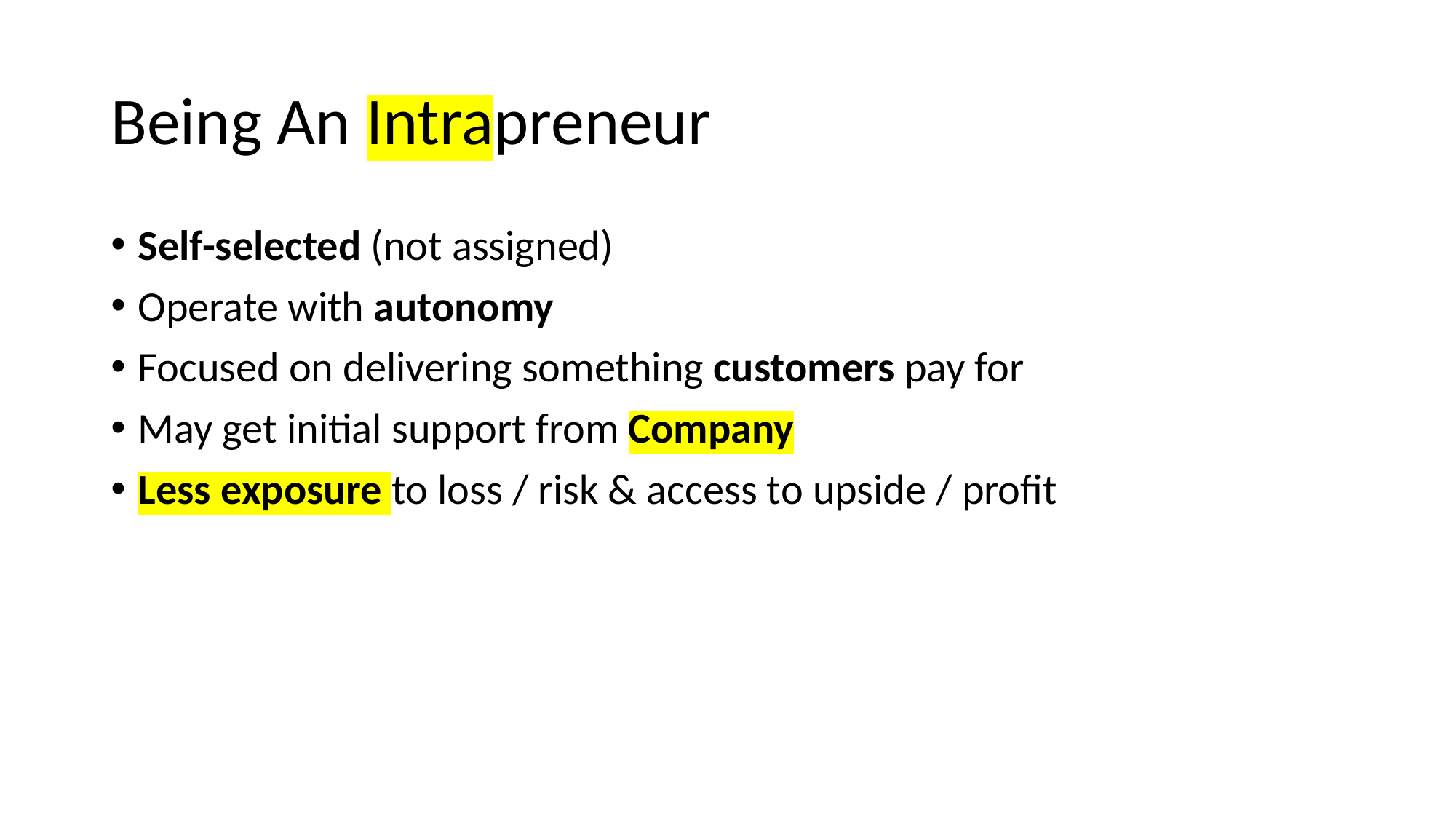

# Being An Intrapreneur
Self-selected (not assigned)
Operate with autonomy
Focused on delivering something customers pay for
May get initial support from Company
Less exposure to loss / risk & access to upside / profit